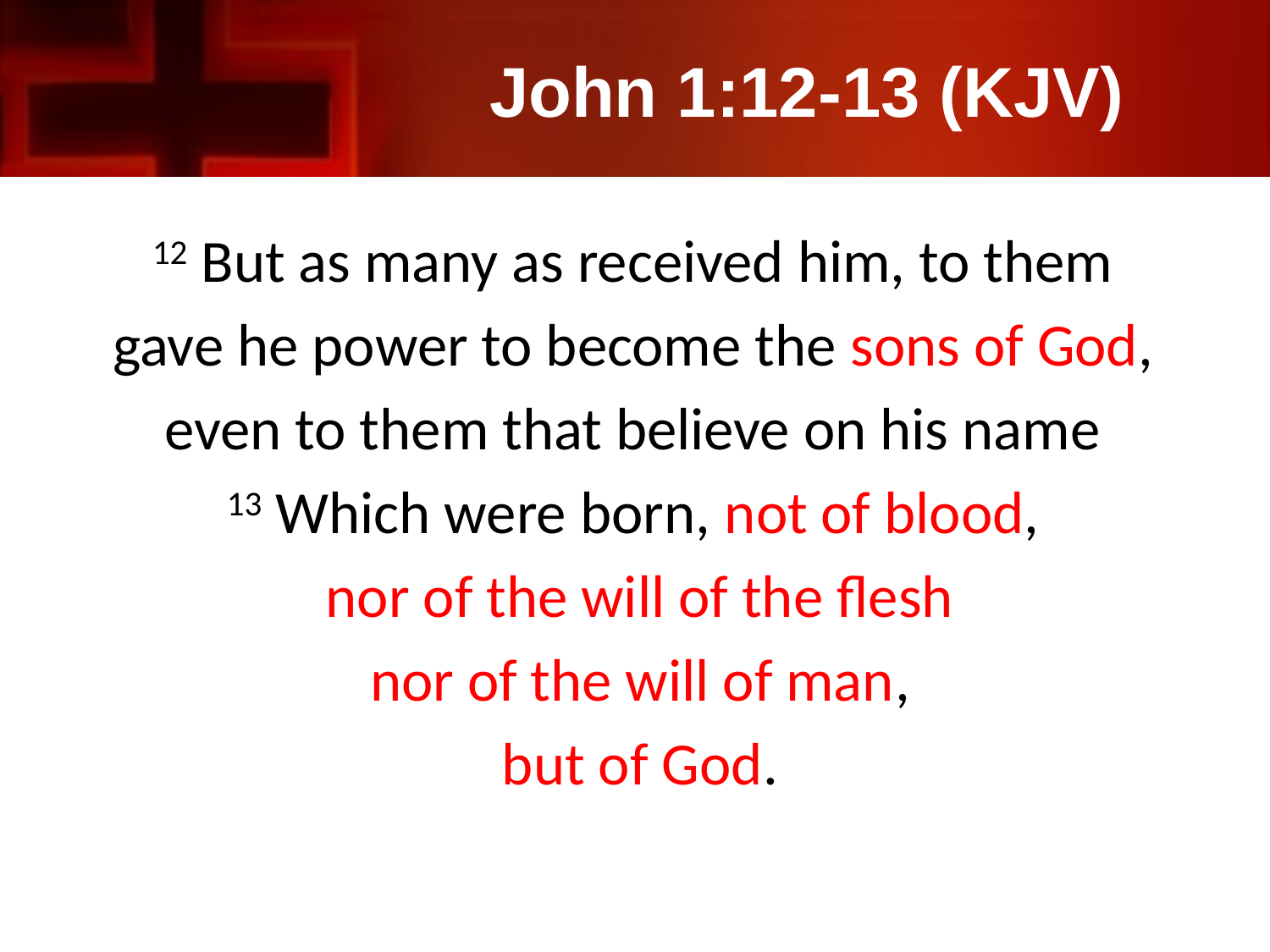

# John 1:12-13 (KJV)
12 But as many as received him, to them
gave he power to become the sons of God,
even to them that believe on his name
13 Which were born, not of blood,
nor of the will of the flesh
nor of the will of man,
but of God.